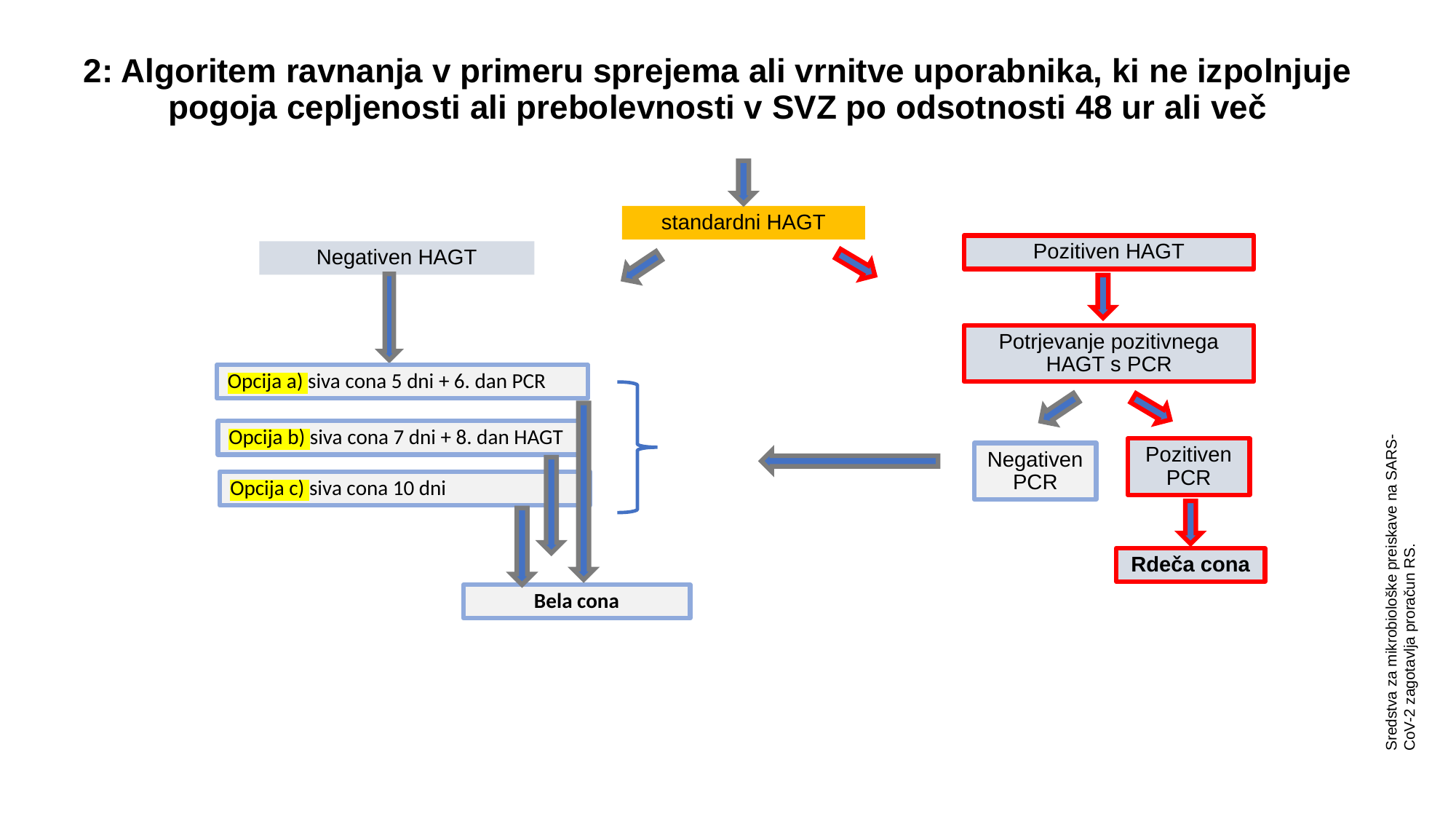

# 2: Algoritem ravnanja v primeru sprejema ali vrnitve uporabnika, ki ne izpolnjuje pogoja cepljenosti ali prebolevnosti v SVZ po odsotnosti 48 ur ali več

standardni HAGT
Pozitiven HAGT
Negativen HAGT

Potrjevanje pozitivnega HAGT s PCR
Opcija a) siva cona 5 dni + 6. dan PCR

Opcija b) siva cona 7 dni + 8. dan HAGT
Pozitiven PCR
Negativen PCR

Opcija c) siva cona 10 dni

Rdeča cona
Sredstva za mikrobiološke preiskave na SARS-CoV-2 zagotavlja proračun RS.
Bela cona